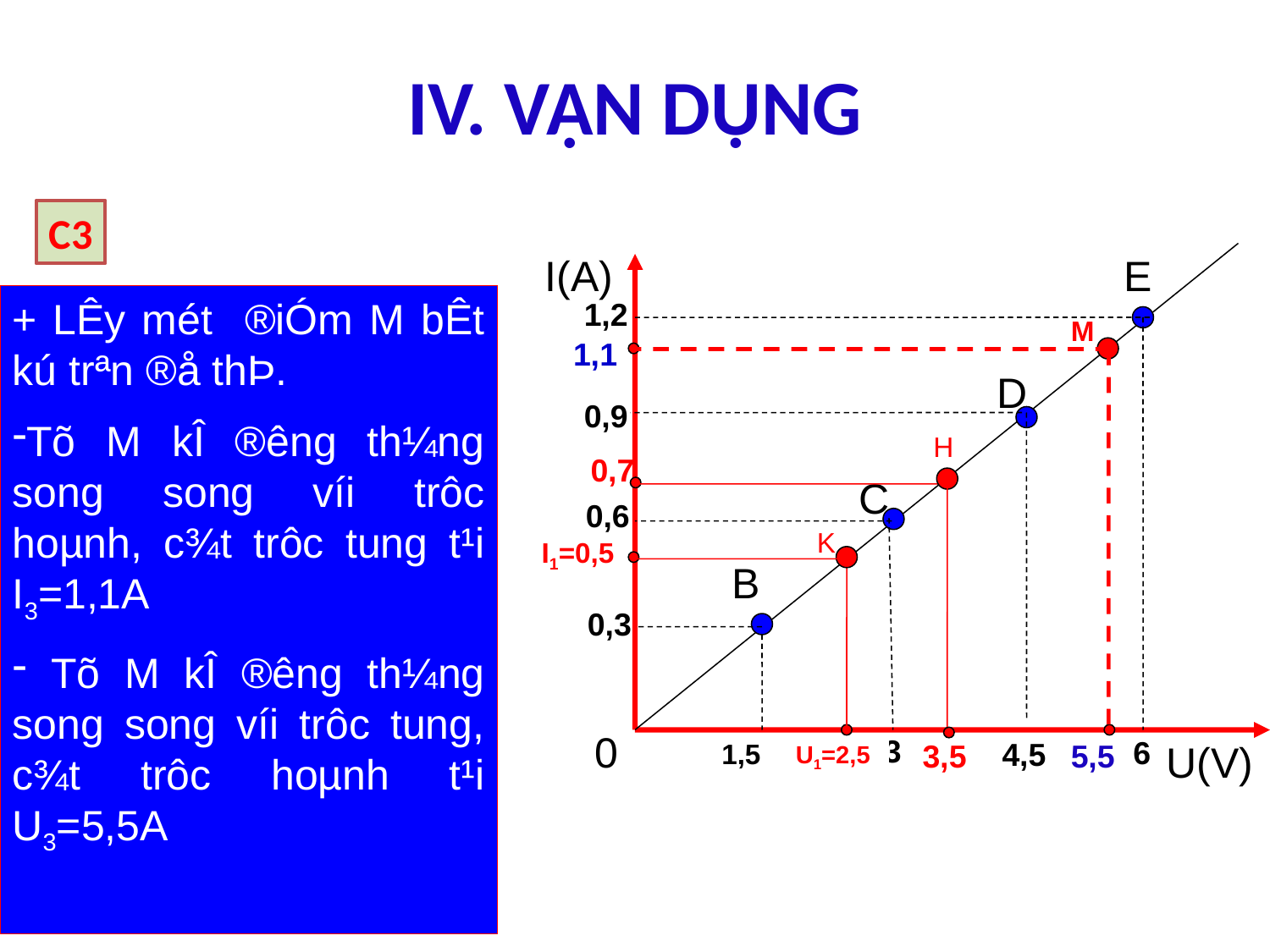

# IV. VẬN DỤNG
C3
I(A)

E

+ LÊy mét  ®iÓm M bÊt kú trªn ®å thÞ.
Tõ M kÎ ®­êng th¼ng song song víi trôc hoµnh, c¾t trôc tung t¹i I3=1,1A
 Tõ M kÎ ®­êng th¼ng song song víi trôc tung, c¾t trôc hoµnh t¹i U3=5,5A

1,2
M

1,1

D
0,9

H
0,7
0,7
C

0,6

K

I1=0,5

B

0,3

0

3

6

4,5

1,5
3,5
5,5
U(V)
U1=2,5